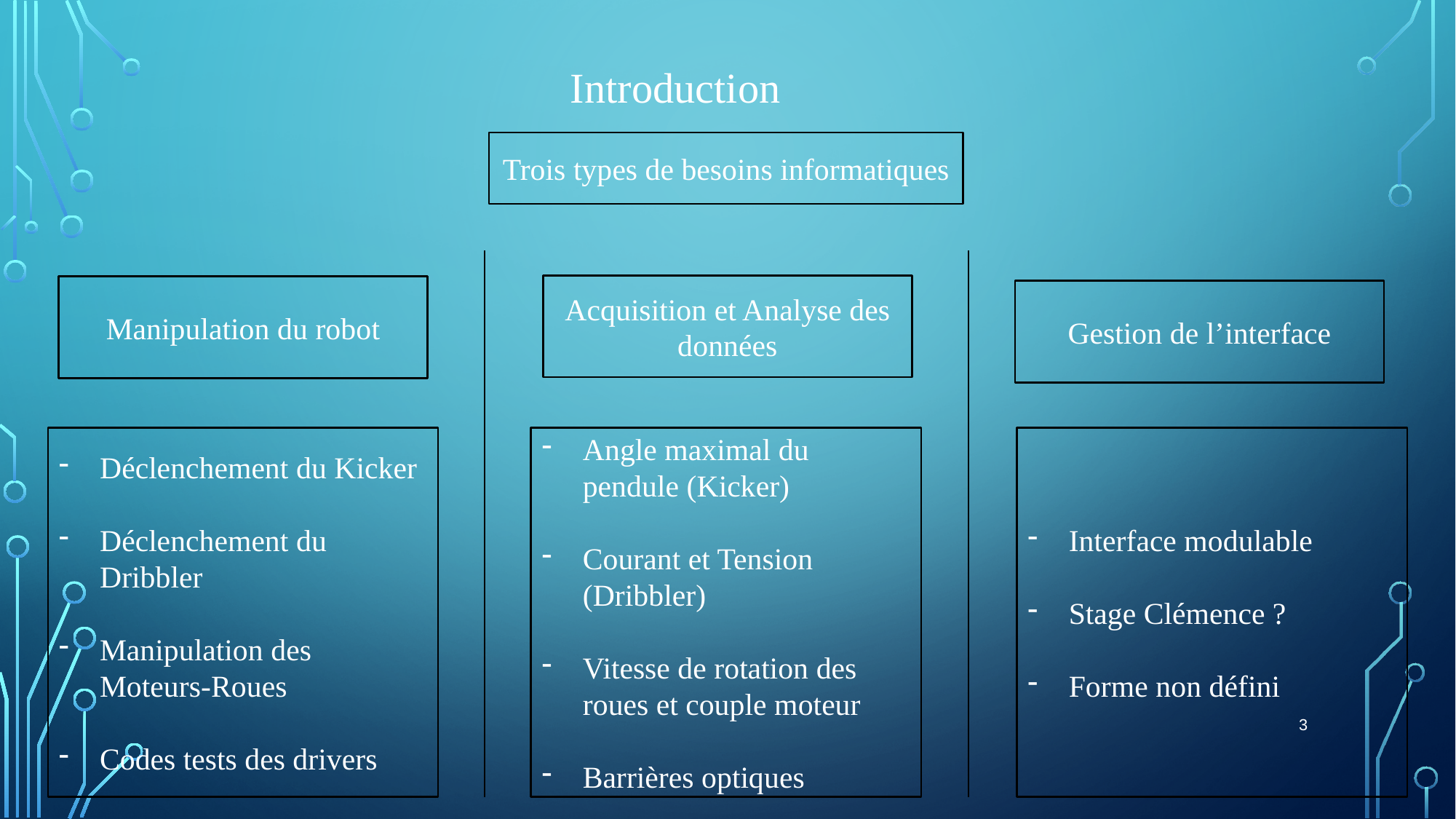

Introduction
Trois types de besoins informatiques
Acquisition et Analyse des données
Manipulation du robot
Gestion de l’interface
Interface modulable

Stage Clémence ?

Forme non défini
Déclenchement du Kicker

Déclenchement du Dribbler

Manipulation des Moteurs-Roues

Codes tests des drivers
Angle maximal du pendule (Kicker)

Courant et Tension (Dribbler)

Vitesse de rotation des roues et couple moteur

Barrières optiques
3